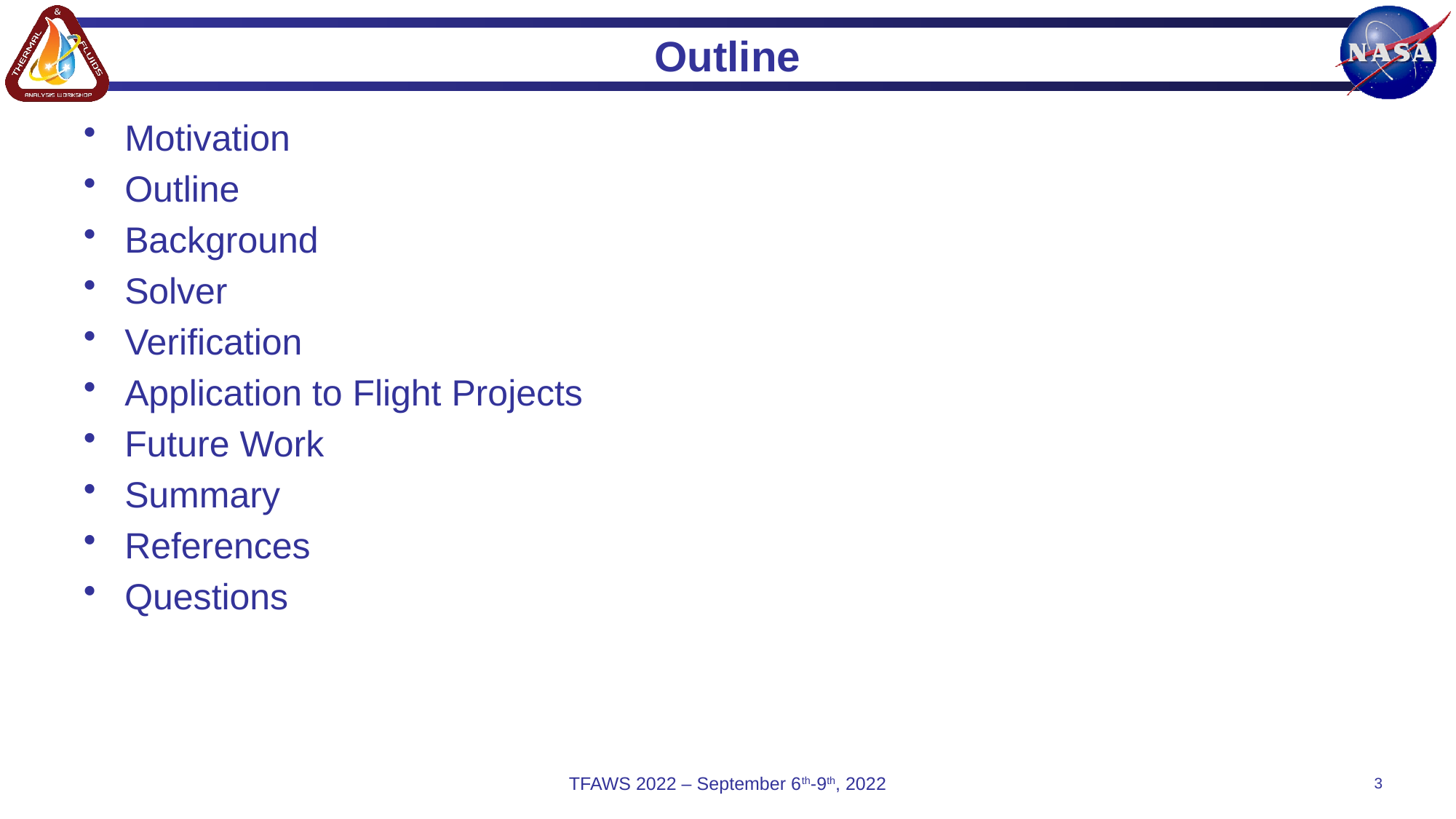

# Outline
Motivation
Outline
Background
Solver
Verification
Application to Flight Projects
Future Work
Summary
References
Questions
TFAWS 2022 – September 6th-9th, 2022
3